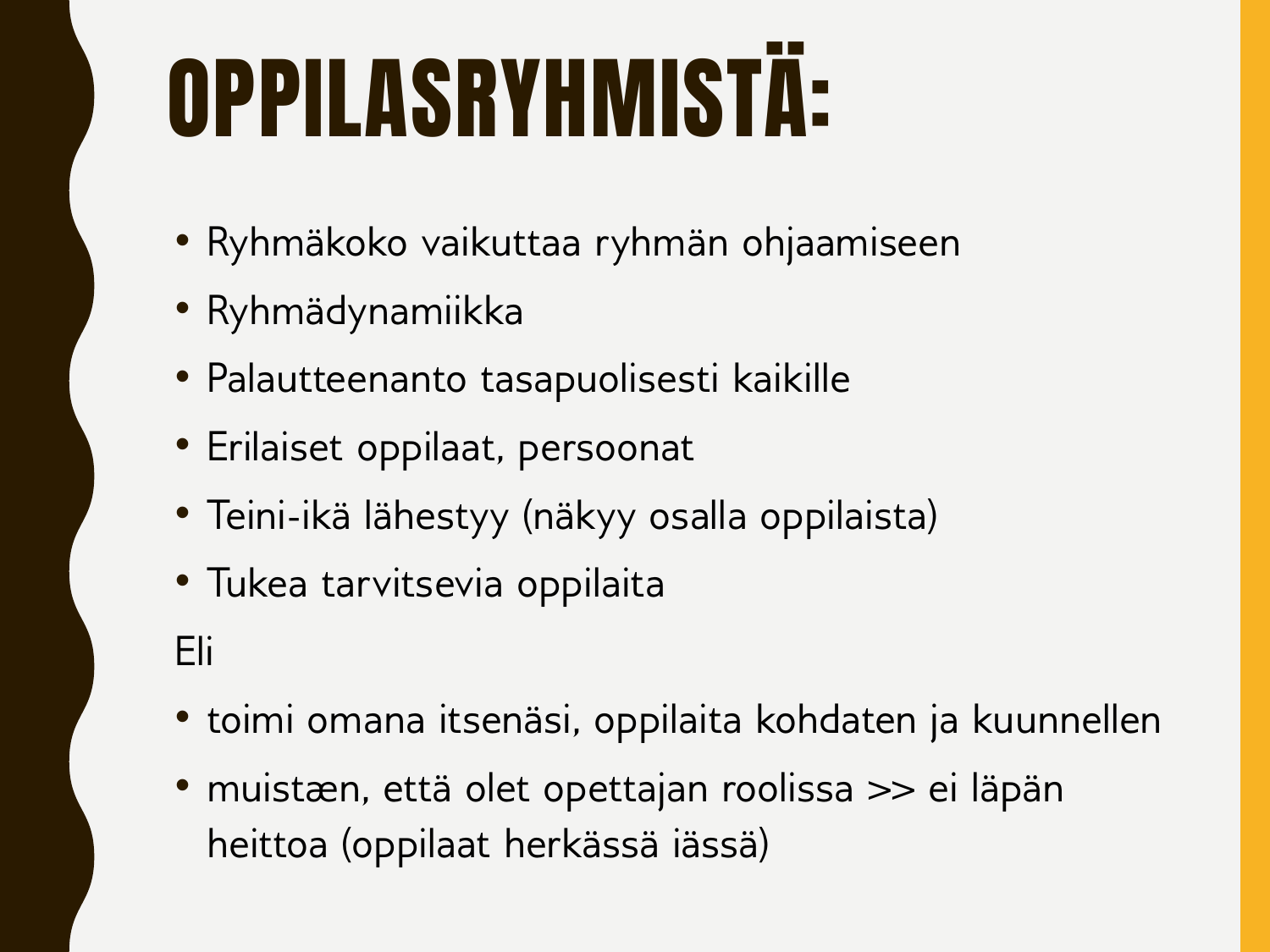

# oppilasryhmistä:
Ryhmäkoko vaikuttaa ryhmän ohjaamiseen
Ryhmädynamiikka
Palautteenanto tasapuolisesti kaikille
Erilaiset oppilaat, persoonat
Teini-ikä lähestyy (näkyy osalla oppilaista)
Tukea tarvitsevia oppilaita
Eli
toimi omana itsenäsi, oppilaita kohdaten ja kuunnellen
muistaen, että olet opettajan roolissa >> ei läpän heittoa (oppilaat herkässä iässä)